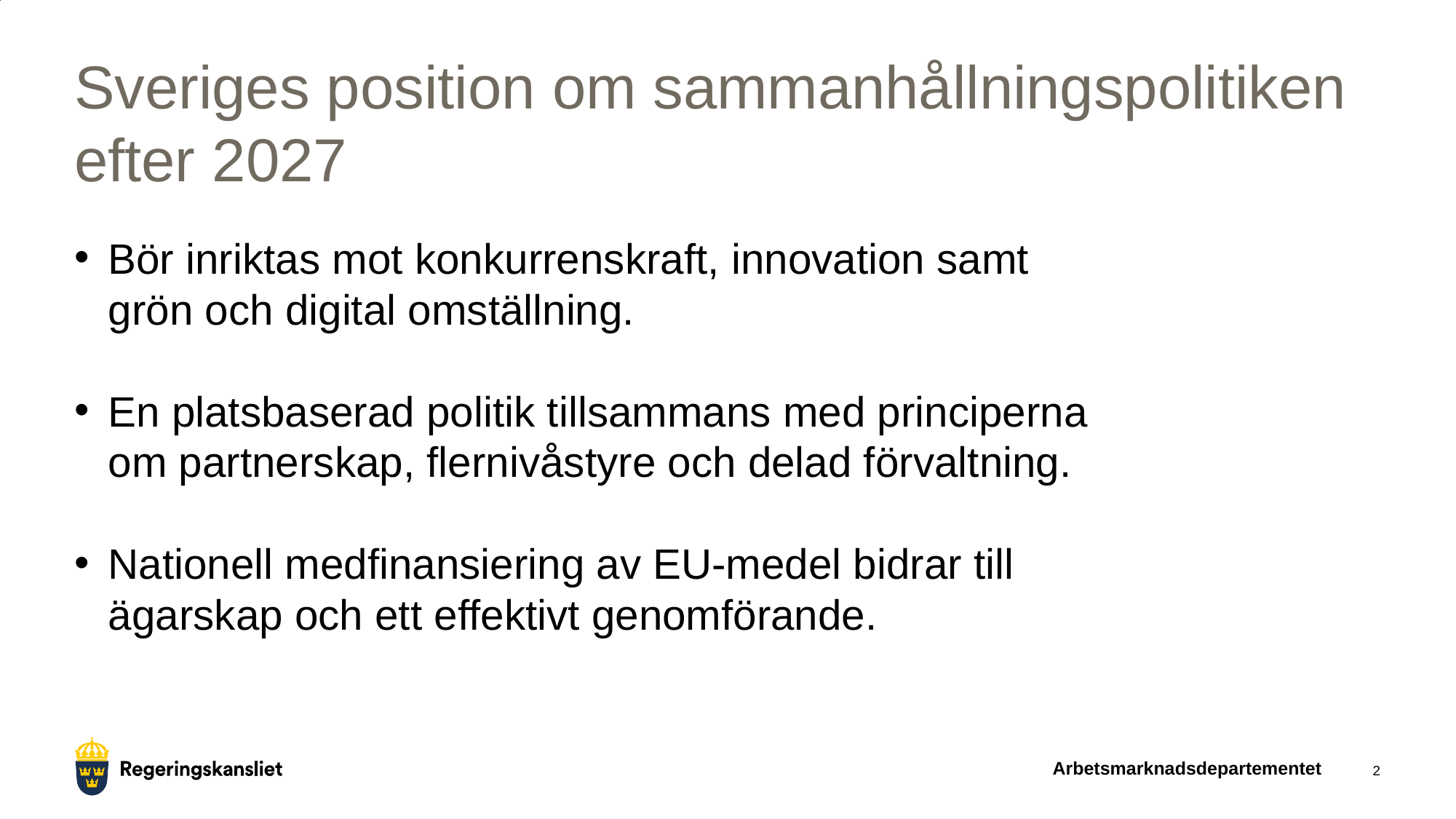

# Sveriges position om sammanhållningspolitiken efter 2027
Bör inriktas mot konkurrenskraft, innovation samt grön och digital omställning.
En platsbaserad politik tillsammans med principerna om partnerskap, flernivåstyre och delad förvaltning.
Nationell medfinansiering av EU-medel bidrar till ägarskap och ett effektivt genomförande.
Arbetsmarknadsdepartementet
2